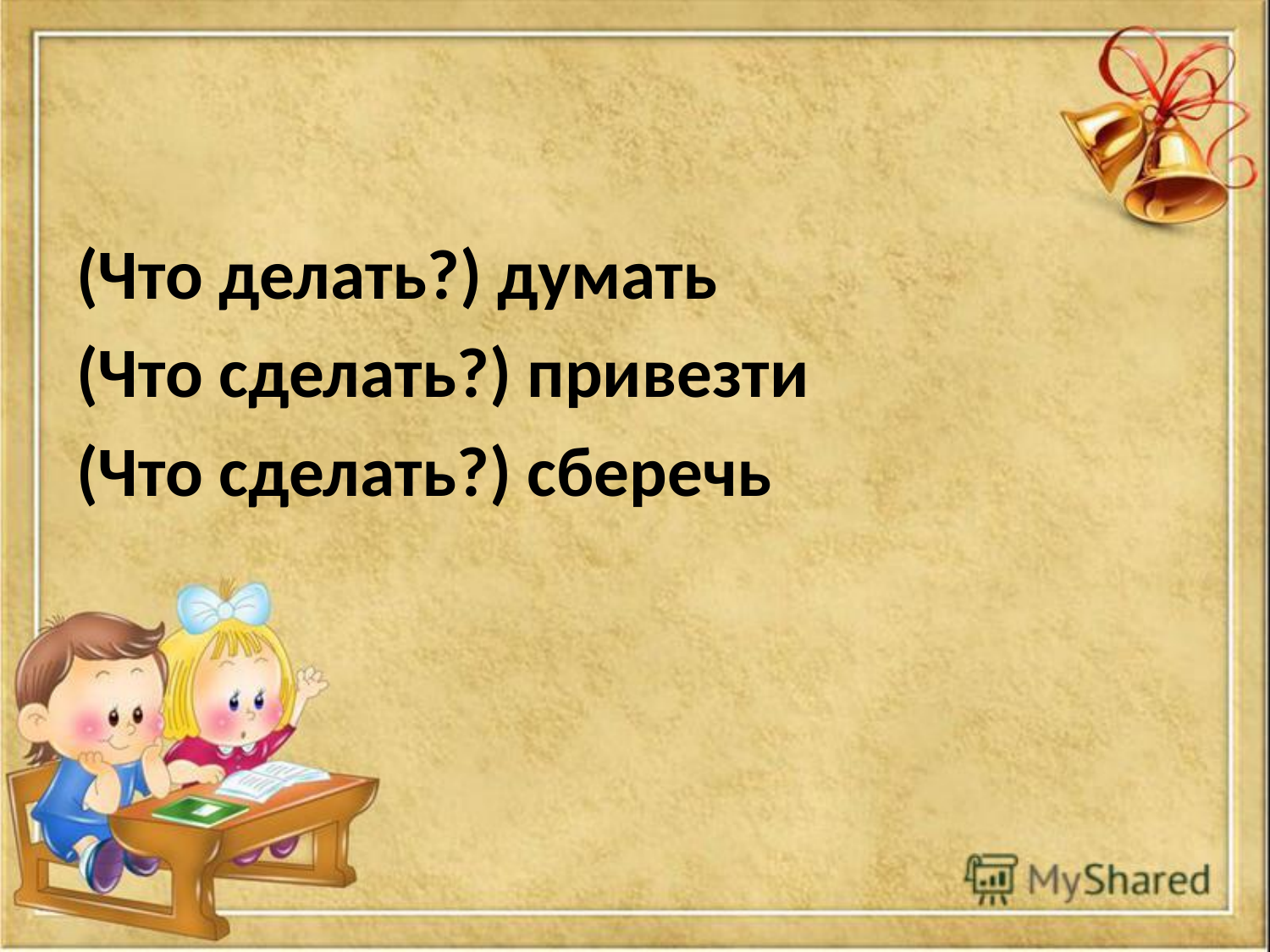

#
(Что делать?) думать
(Что сделать?) привезти
(Что сделать?) сберечь